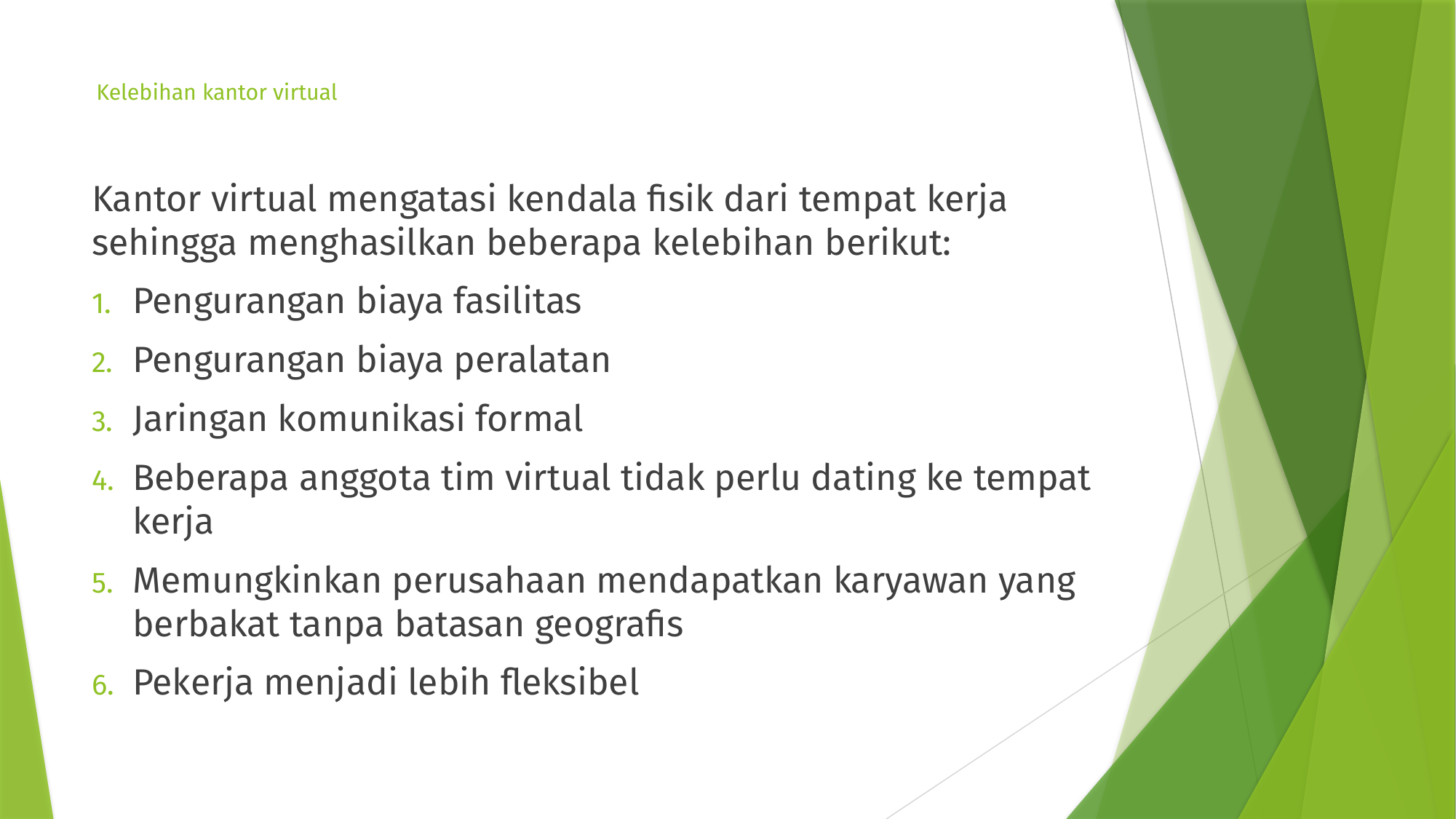

# Kelebihan kantor virtual
Kantor virtual mengatasi kendala fisik dari tempat kerja sehingga menghasilkan beberapa kelebihan berikut:
Pengurangan biaya fasilitas
Pengurangan biaya peralatan
Jaringan komunikasi formal
Beberapa anggota tim virtual tidak perlu dating ke tempat kerja
Memungkinkan perusahaan mendapatkan karyawan yang berbakat tanpa batasan geografis
Pekerja menjadi lebih fleksibel